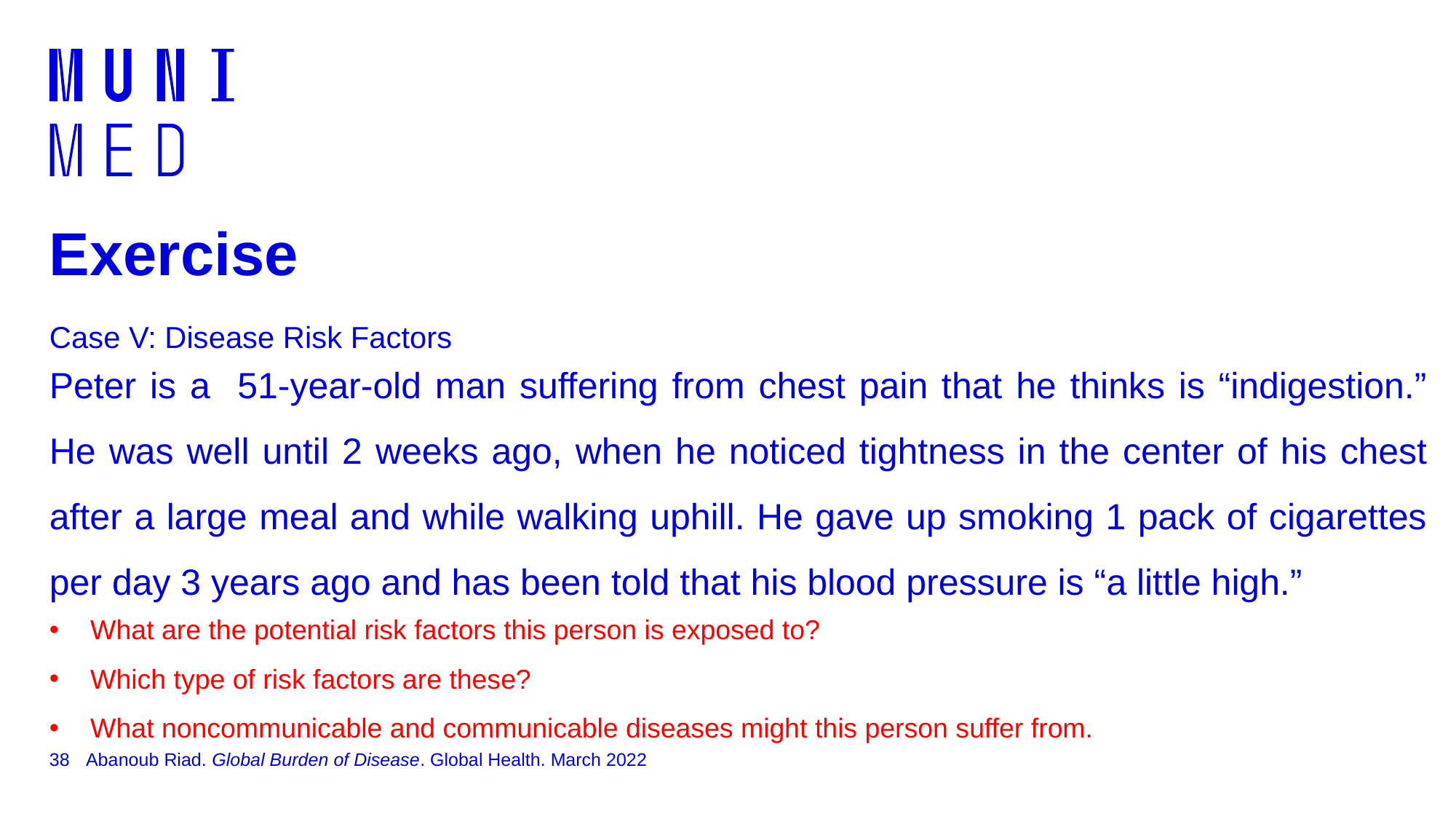

# Exercise Case V: Disease Risk Factors
Peter is a  51-year-old man suffering from chest pain that he thinks is “indigestion.” He was well until 2 weeks ago, when he noticed tightness in the center of his chest after a large meal and while walking uphill. He gave up smoking 1 pack of cigarettes per day 3 years ago and has been told that his blood pressure is “a little high.”
What are the potential risk factors this person is exposed to?
Which type of risk factors are these?
What noncommunicable and communicable diseases might this person suffer from.
38
Abanoub Riad. Global Burden of Disease. Global Health. March 2022